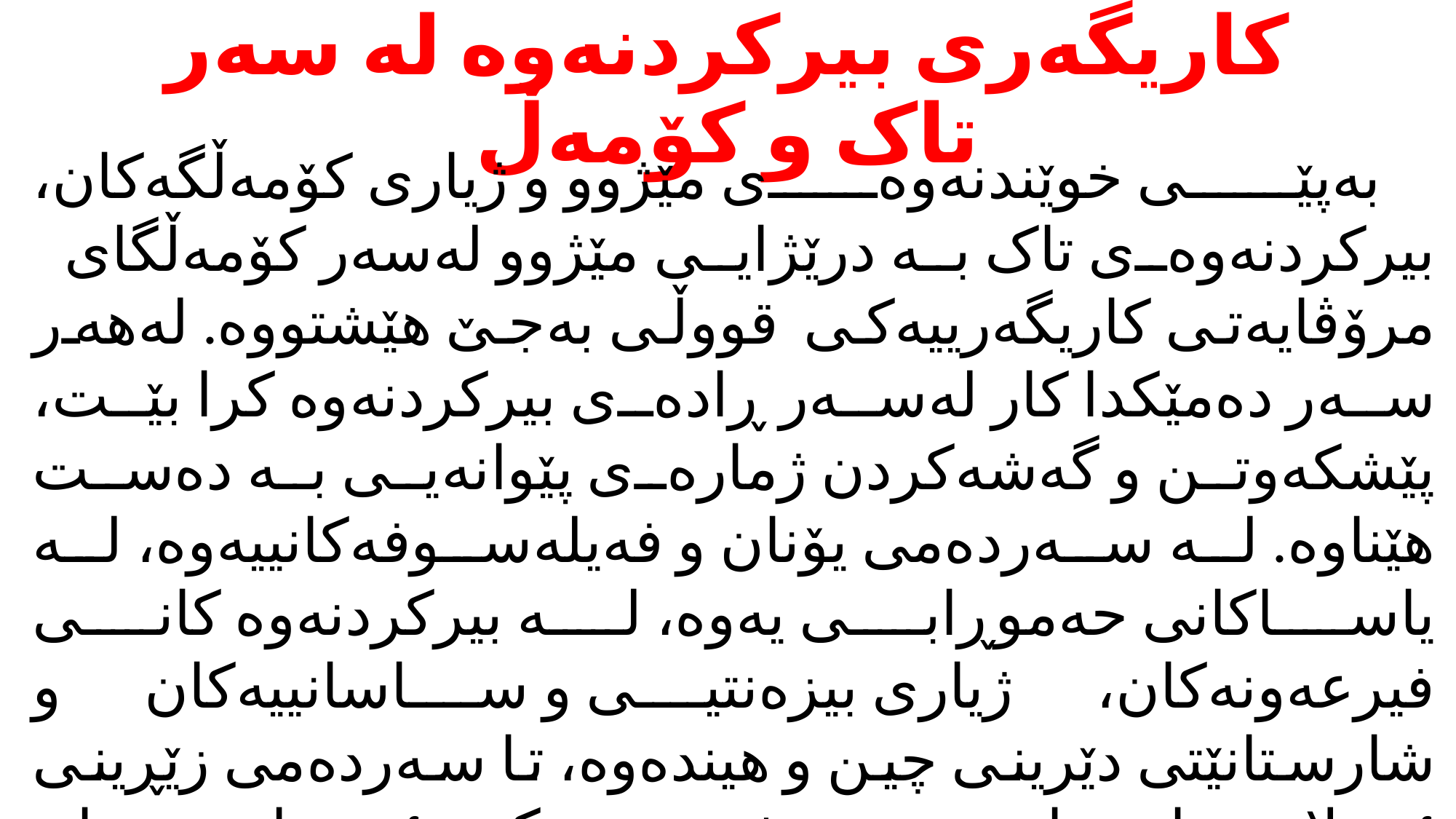

# کاریگەری بیرکردنەوە لە سەر تاک و کۆمەڵ
بەپێی خوێندنەوەی مێژوو و ژیاری کۆمەڵگەکان، بیرکردنەوەی تاک بە درێژایی مێژوو لەسەر کۆمەڵگای مرۆڤایەتی کاریگەرییەکی قووڵی بەجێ هێشتووە. لەهەر سەر دەمێکدا کار لەسەر ڕادەی بیرکردنەوه‌ کرا بێت، پێشکەوتن و گەشەکردن ژمارەی پێوانەیی بە دەست هێناوە. لە سەردەمی یۆنان و فەیلەسوفەکانییەوە، لە یاساکانی حەموڕابی یەوە، لە بیرکردنەوە کانی فیرعەونەکان، ژیاری بیزەنتیی و ساسانییەکان و شارستانێتی دێرینی چین و هیندەوە، تا سەردەمی زێڕینی ئیسلام و تا دونیای مۆدێڕنیش، زۆر و کەم ئەو ڕاستییەمان بۆ دەسەلمێت، کە (بیرکردنەوە) بزوێنەری جەستە و خولقێنەری گشت پێشکەوتنەکان و دەستکەوتەکان بووە.